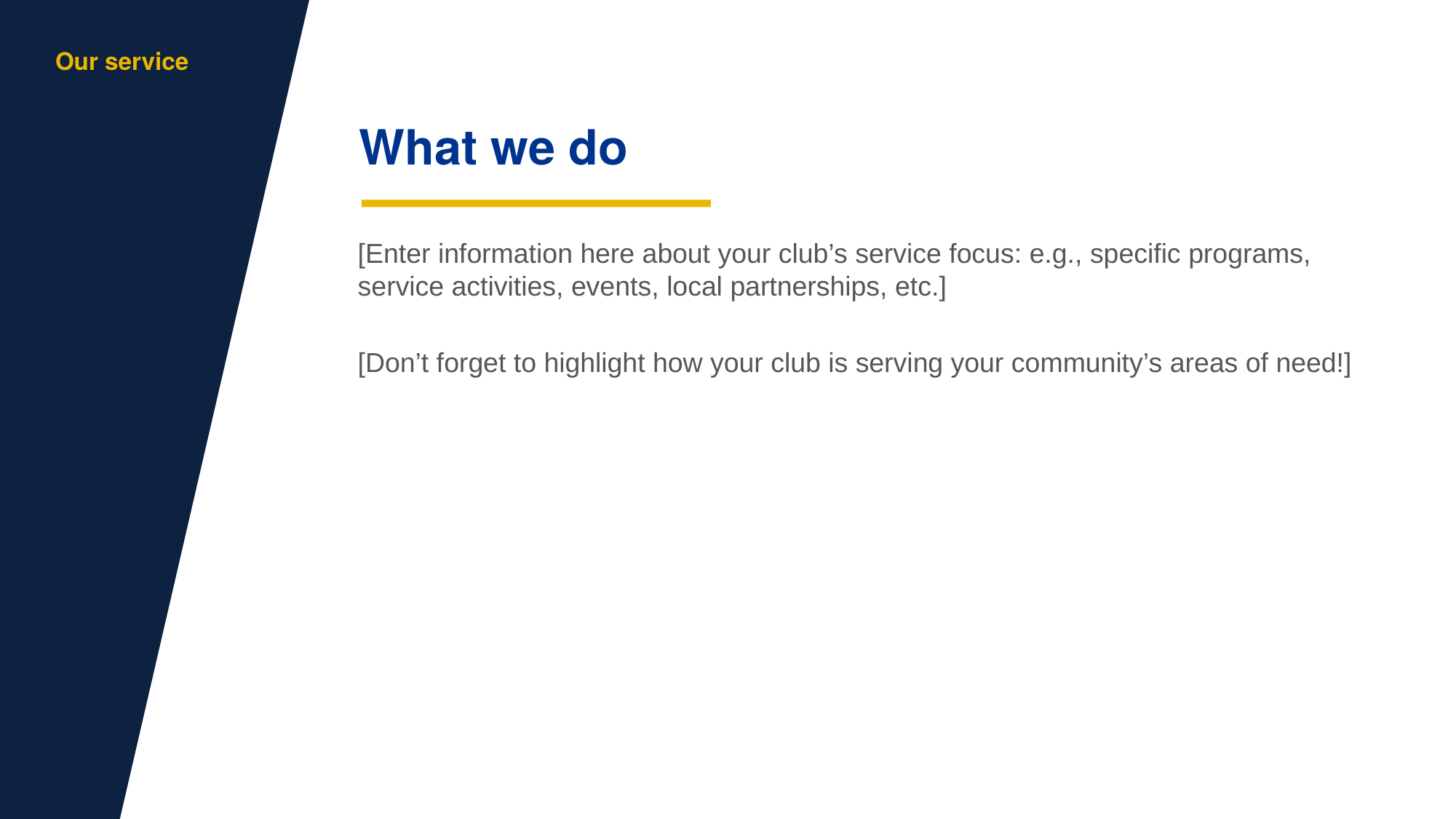

aa

Our service
What we do

[Enter information here about your club’s service focus: e.g., specific programs, service activities, events, local partnerships, etc.]

[Don’t forget to highlight how your club is serving your community’s areas of need!]
14